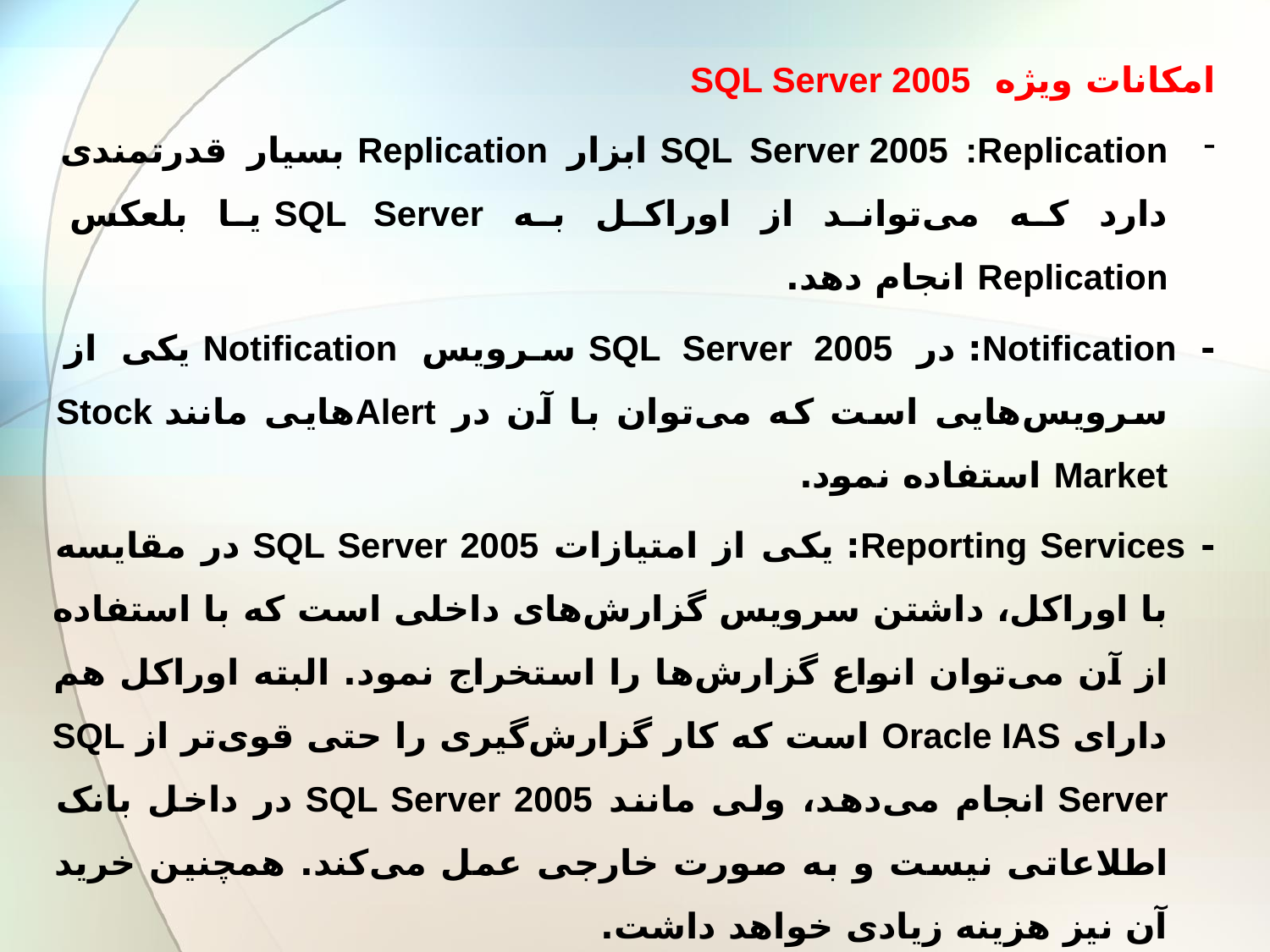

امکانات ویژه  SQL Server 2005
‌SQL Server 2005 :Replication ابزار Replication بسیار قدرتمندی دارد که می‌تواند از اوراکل به SQL Server یا بلعکس Replication انجام دهد.
- Notification: در SQL Server 2005 سرویس Notification یکی از سرویس‌هایی است که می‌توان با آن در ‌Alertهایی مانند Stock Market استفاده نمود.
- Reporting Services: یکی از امتیازات SQL Server 2005 در مقایسه با اوراکل، داشتن سرویس گزارش‌های داخلی است که با استفاده از آن می‌توان انواع گزارش‌ها را استخراج نمود. البته اوراکل هم دارای Oracle IAS است که کار گزارش‌گیری را حتی قوی‌تر از SQL Server انجام می‌دهد، ولی مانند SQL Server 2005 در داخل بانک اطلاعاتی نیست و به صورت خارجی عمل می‌کند. همچنین خرید آن نیز هزینه زیادی خواهد داشت.
- Identity: در اوراکل نمی‌توان به صورت خودکار کلید اصلی یا Primary key را تعریف کرد. در صورتی در SQL Server2005  این امکان وجود دارد. البته اوراکل دارای Sequence است، ولی نگهداری این Sequenceها توسط مدیر سیستم کار آسانی نیست.